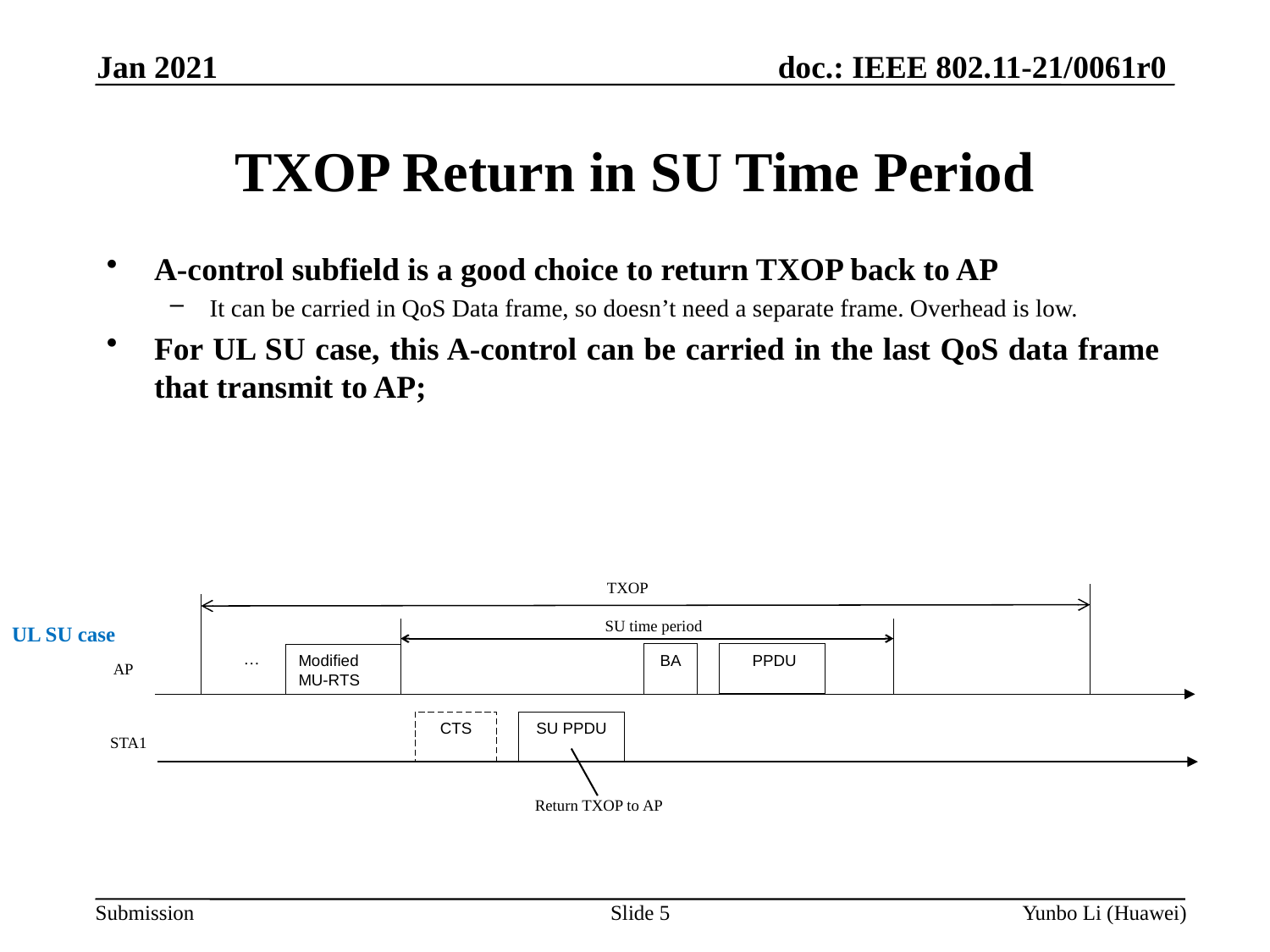

Jan 2021
# TXOP Return in SU Time Period
A-control subfield is a good choice to return TXOP back to AP
It can be carried in QoS Data frame, so doesn’t need a separate frame. Overhead is low.
For UL SU case, this A-control can be carried in the last QoS data frame that transmit to AP;

TXOP
SU time period
UL SU case
…
BA
 PPDU
Modified MU-RTS
AP
SU PPDU
CTS
STA1
Return TXOP to AP
Slide 5
Yunbo Li (Huawei)